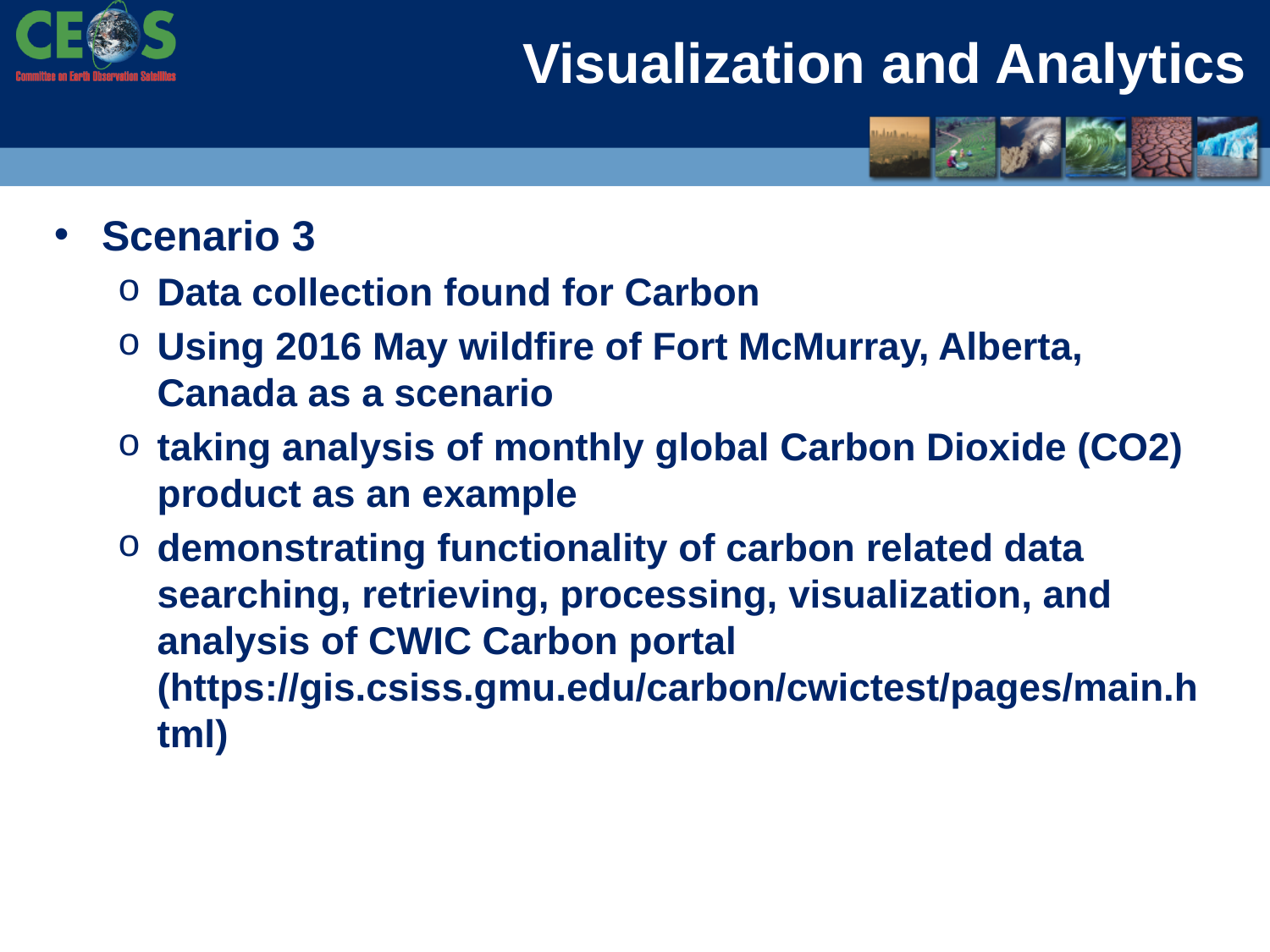

# Visualization and Analytics
Scenario 3
Data collection found for Carbon
Using 2016 May wildfire of Fort McMurray, Alberta, Canada as a scenario
taking analysis of monthly global Carbon Dioxide (CO2) product as an example
demonstrating functionality of carbon related data searching, retrieving, processing, visualization, and analysis of CWIC Carbon portal (https://gis.csiss.gmu.edu/carbon/cwictest/pages/main.html)